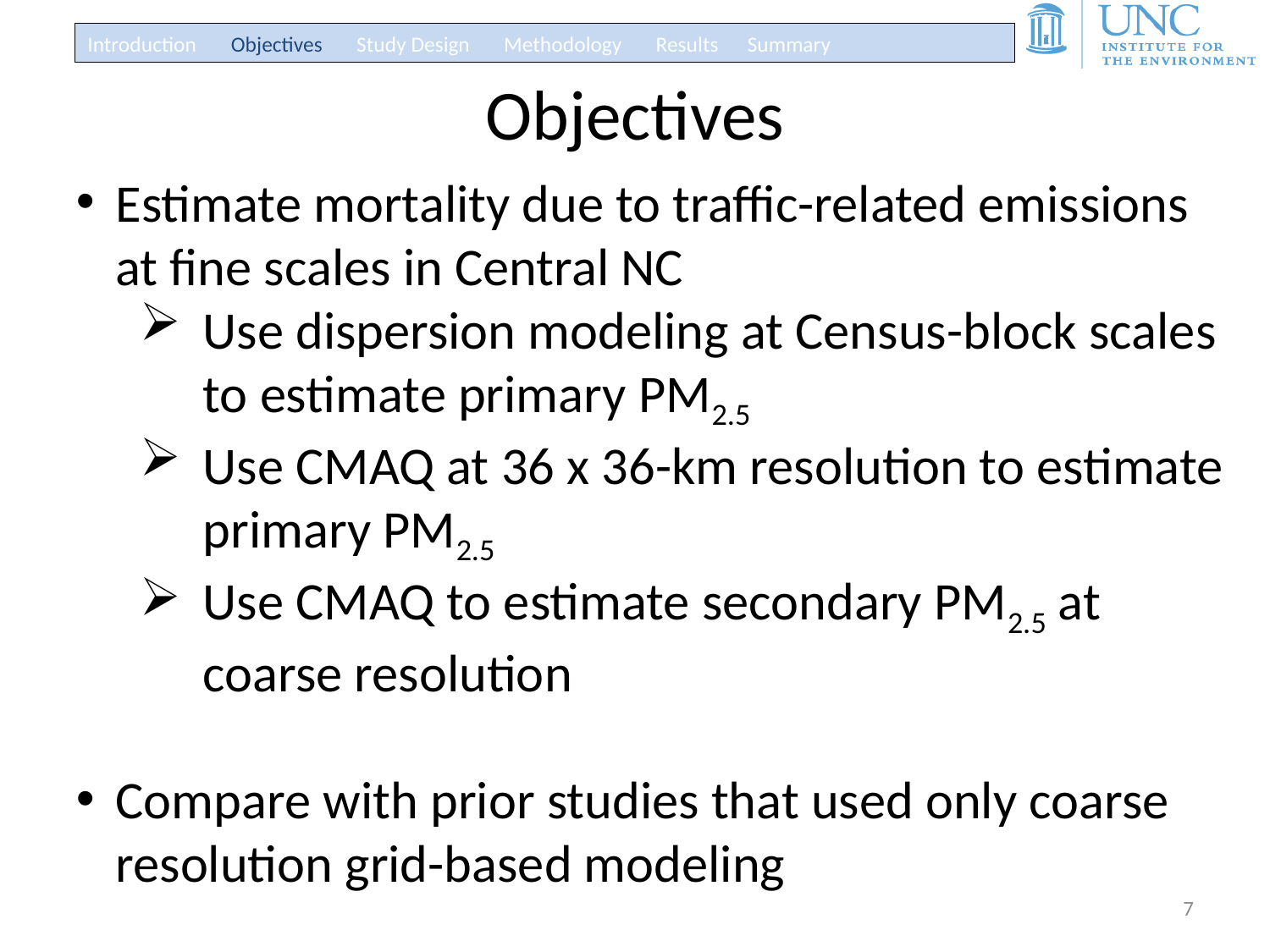

Introduction       Objectives       Study Design       Methodology       Results      Summary
# Objectives
Estimate mortality due to traffic-related emissions at fine scales in Central NC
Use dispersion modeling at Census-block scales to estimate primary PM2.5
Use CMAQ at 36 x 36-km resolution to estimate primary PM2.5
Use CMAQ to estimate secondary PM2.5 at coarse resolution

Compare with prior studies that used only coarse resolution grid-based modeling
7